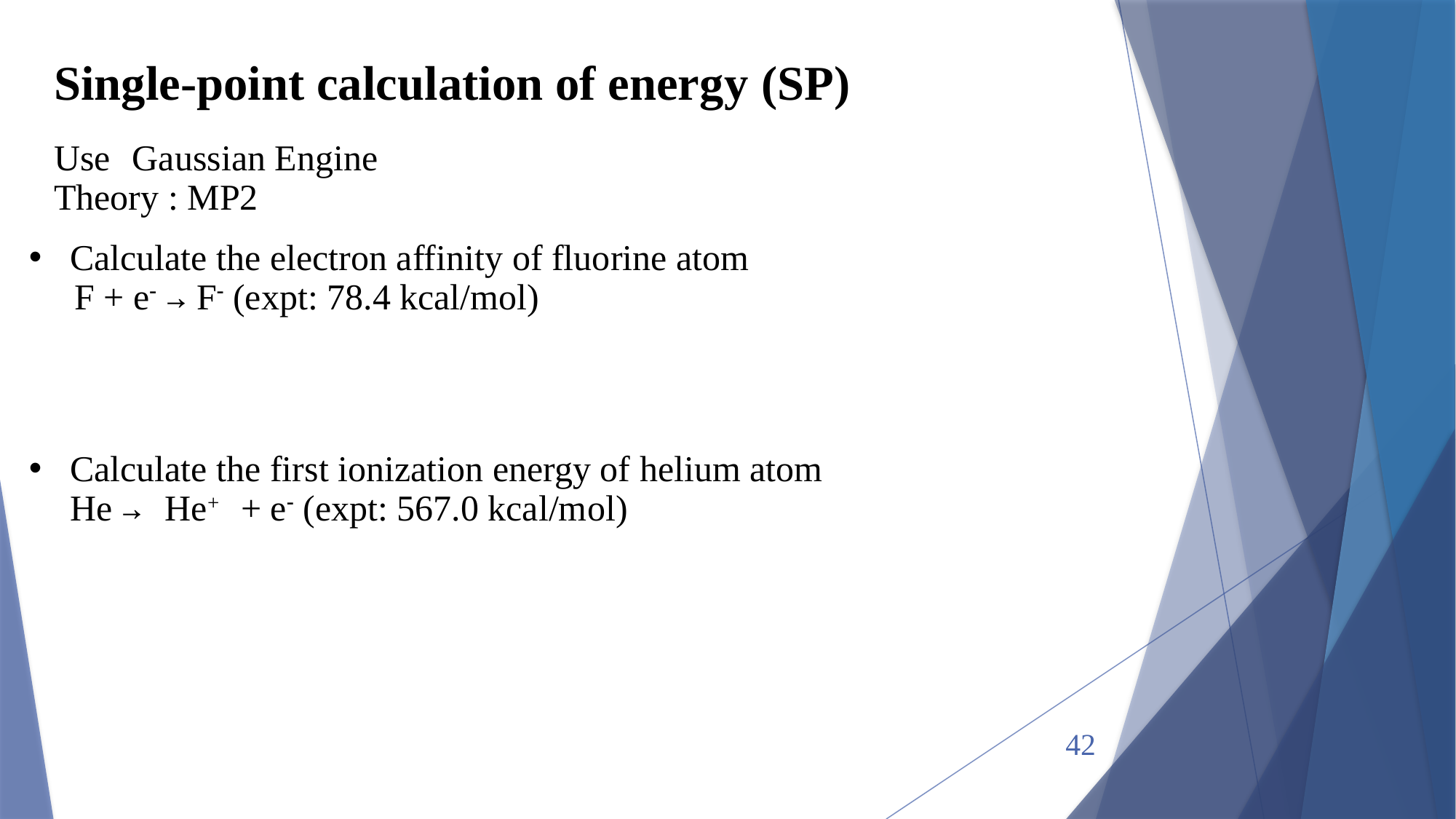

Single-point calculation of energy (SP)
Use Gaussian Engine
Theory : MP2
Calculate the electron affinity of fluorine atom
     F + e− → F− (expt: 78.4 kcal/mol)
Calculate the first ionization energy of helium atom
He → He+ + e− (expt: 567.0 kcal/mol)

42